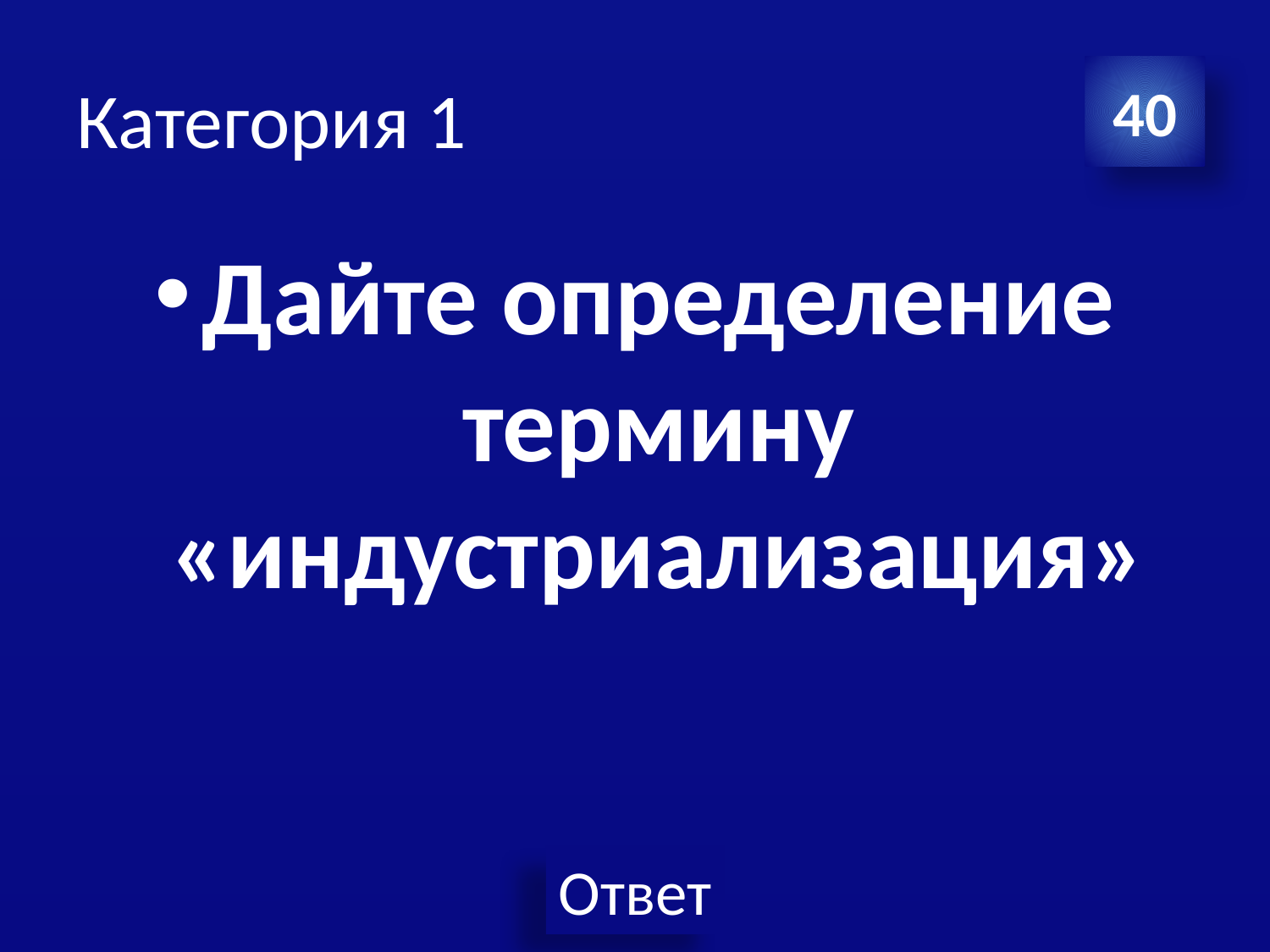

# Категория 1
40
Дайте определение термину «индустриализация»